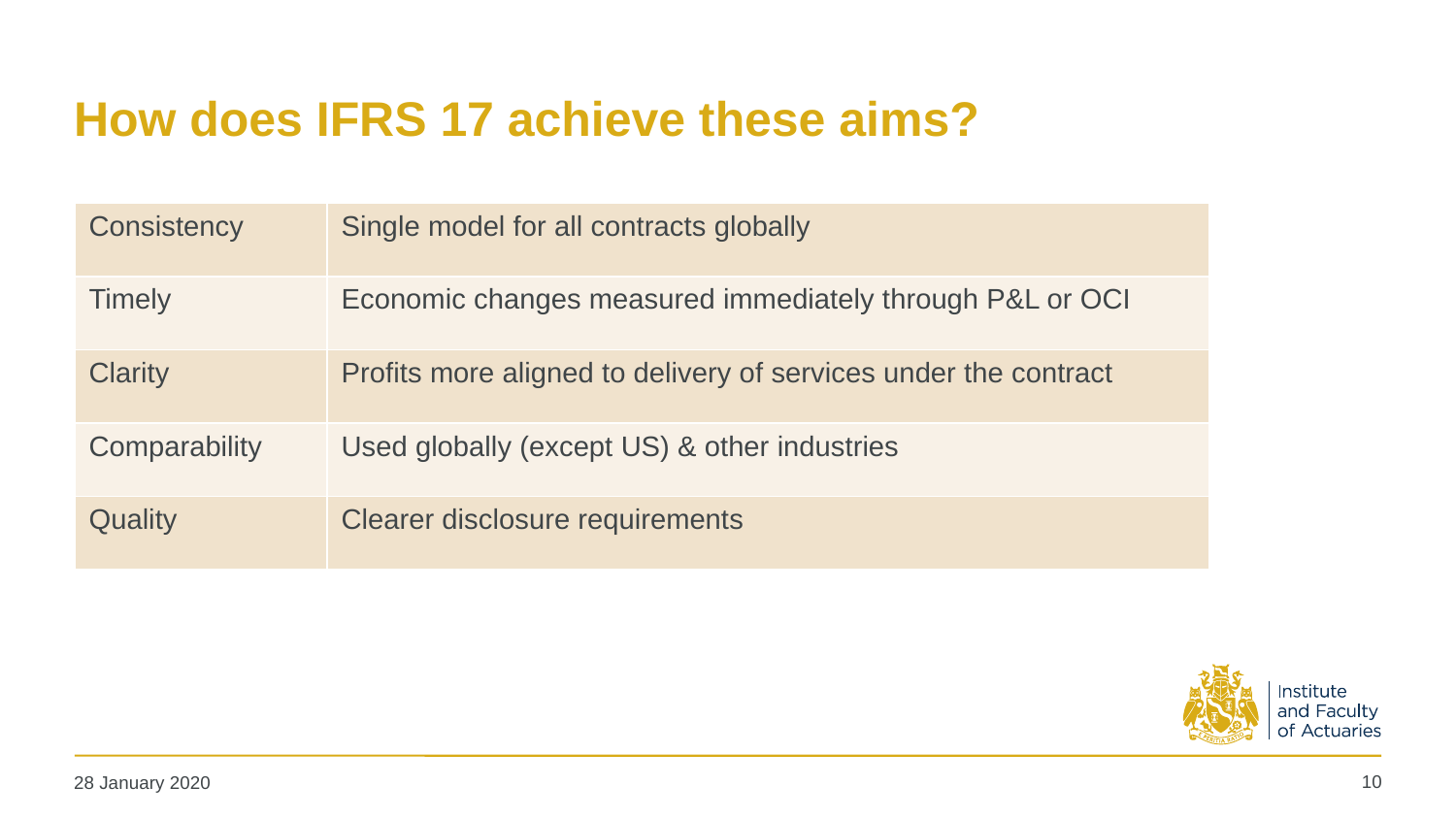

# How does IFRS 17 achieve these aims?
| Consistency | Single model for all contracts globally |
| --- | --- |
| Timely | Economic changes measured immediately through P&L or OCI |
| Clarity | Profits more aligned to delivery of services under the contract |
| Comparability | Used globally (except US) & other industries |
| Quality | Clearer disclosure requirements |
10
28 January 2020